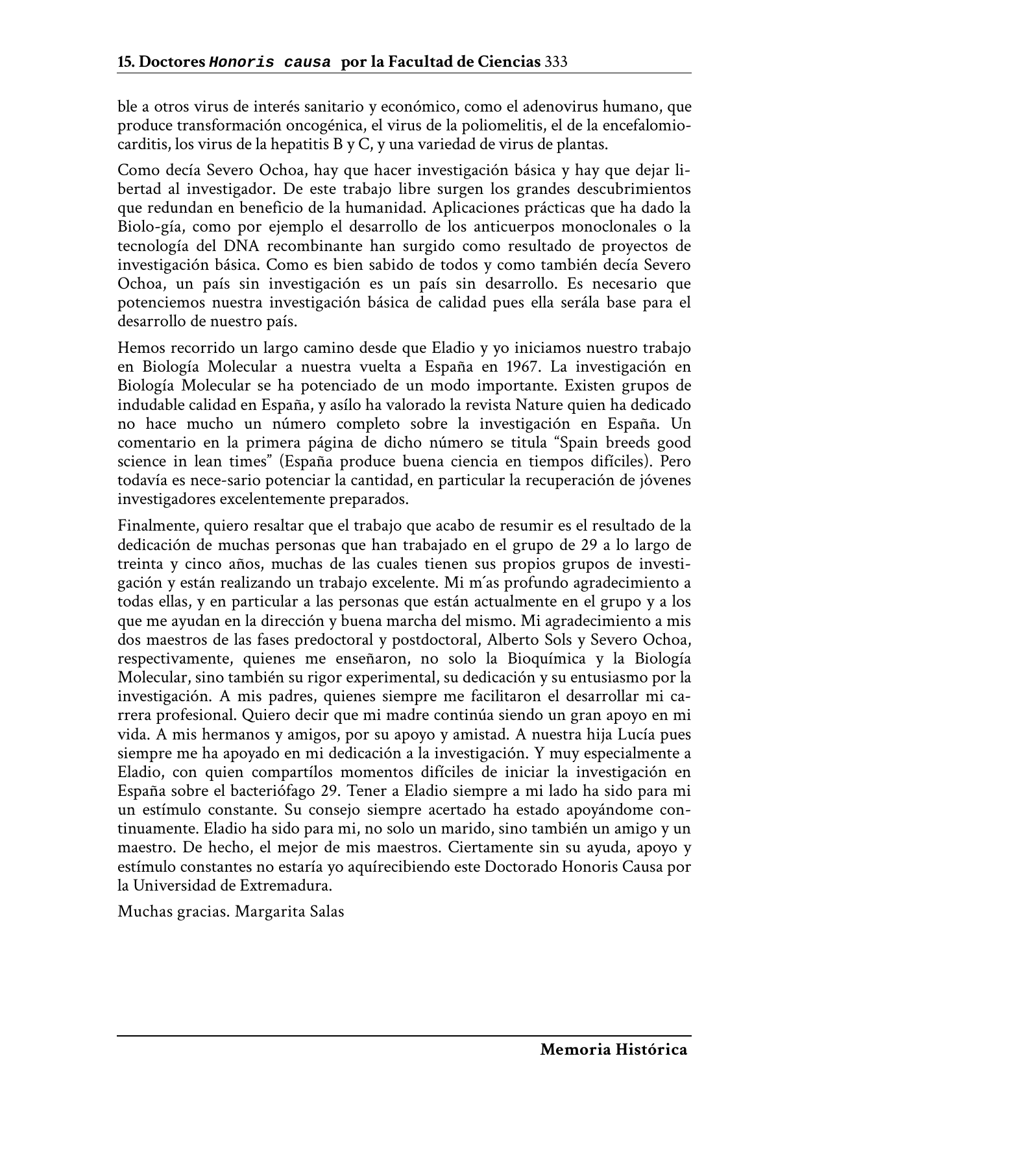

15. Doctores Honoris causa por la Facultad de Ciencias 333
ble a otros virus de interés sanitario y económico, como el adenovirus humano, que produce transformación oncogénica, el virus de la poliomelitis, el de la encefalomio-carditis, los virus de la hepatitis B y C, y una variedad de virus de plantas.
Como decía Severo Ochoa, hay que hacer investigación básica y hay que dejar li-bertad al investigador. De este trabajo libre surgen los grandes descubrimientos que redundan en beneficio de la humanidad. Aplicaciones prácticas que ha dado la Biolo-gía, como por ejemplo el desarrollo de los anticuerpos monoclonales o la tecnología del DNA recombinante han surgido como resultado de proyectos de investigación básica. Como es bien sabido de todos y como también decía Severo Ochoa, un país sin investigación es un país sin desarrollo. Es necesario que potenciemos nuestra investigación básica de calidad pues ella serála base para el desarrollo de nuestro país.
Hemos recorrido un largo camino desde que Eladio y yo iniciamos nuestro trabajo en Biología Molecular a nuestra vuelta a España en 1967. La investigación en Biología Molecular se ha potenciado de un modo importante. Existen grupos de indudable calidad en España, y asílo ha valorado la revista Nature quien ha dedicado no hace mucho un número completo sobre la investigación en España. Un comentario en la primera página de dicho número se titula “Spain breeds good science in lean times” (España produce buena ciencia en tiempos difíciles). Pero todavía es nece-sario potenciar la cantidad, en particular la recuperación de jóvenes investigadores excelentemente preparados.
Finalmente, quiero resaltar que el trabajo que acabo de resumir es el resultado de la dedicación de muchas personas que han trabajado en el grupo de 29 a lo largo de treinta y cinco años, muchas de las cuales tienen sus propios grupos de investi-gación y están realizando un trabajo excelente. Mi m´as profundo agradecimiento a todas ellas, y en particular a las personas que están actualmente en el grupo y a los que me ayudan en la dirección y buena marcha del mismo. Mi agradecimiento a mis dos maestros de las fases predoctoral y postdoctoral, Alberto Sols y Severo Ochoa, respectivamente, quienes me enseñaron, no solo la Bioquímica y la Biología Molecular, sino también su rigor experimental, su dedicación y su entusiasmo por la investigación. A mis padres, quienes siempre me facilitaron el desarrollar mi ca-rrera profesional. Quiero decir que mi madre continúa siendo un gran apoyo en mi vida. A mis hermanos y amigos, por su apoyo y amistad. A nuestra hija Lucía pues siempre me ha apoyado en mi dedicación a la investigación. Y muy especialmente a Eladio, con quien compartílos momentos difíciles de iniciar la investigación en España sobre el bacteriófago 29. Tener a Eladio siempre a mi lado ha sido para mi un estímulo constante. Su consejo siempre acertado ha estado apoyándome con-tinuamente. Eladio ha sido para mi, no solo un marido, sino también un amigo y un maestro. De hecho, el mejor de mis maestros. Ciertamente sin su ayuda, apoyo y estímulo constantes no estaría yo aquírecibiendo este Doctorado Honoris Causa por la Universidad de Extremadura.
Muchas gracias. Margarita Salas
Memoria Histórica